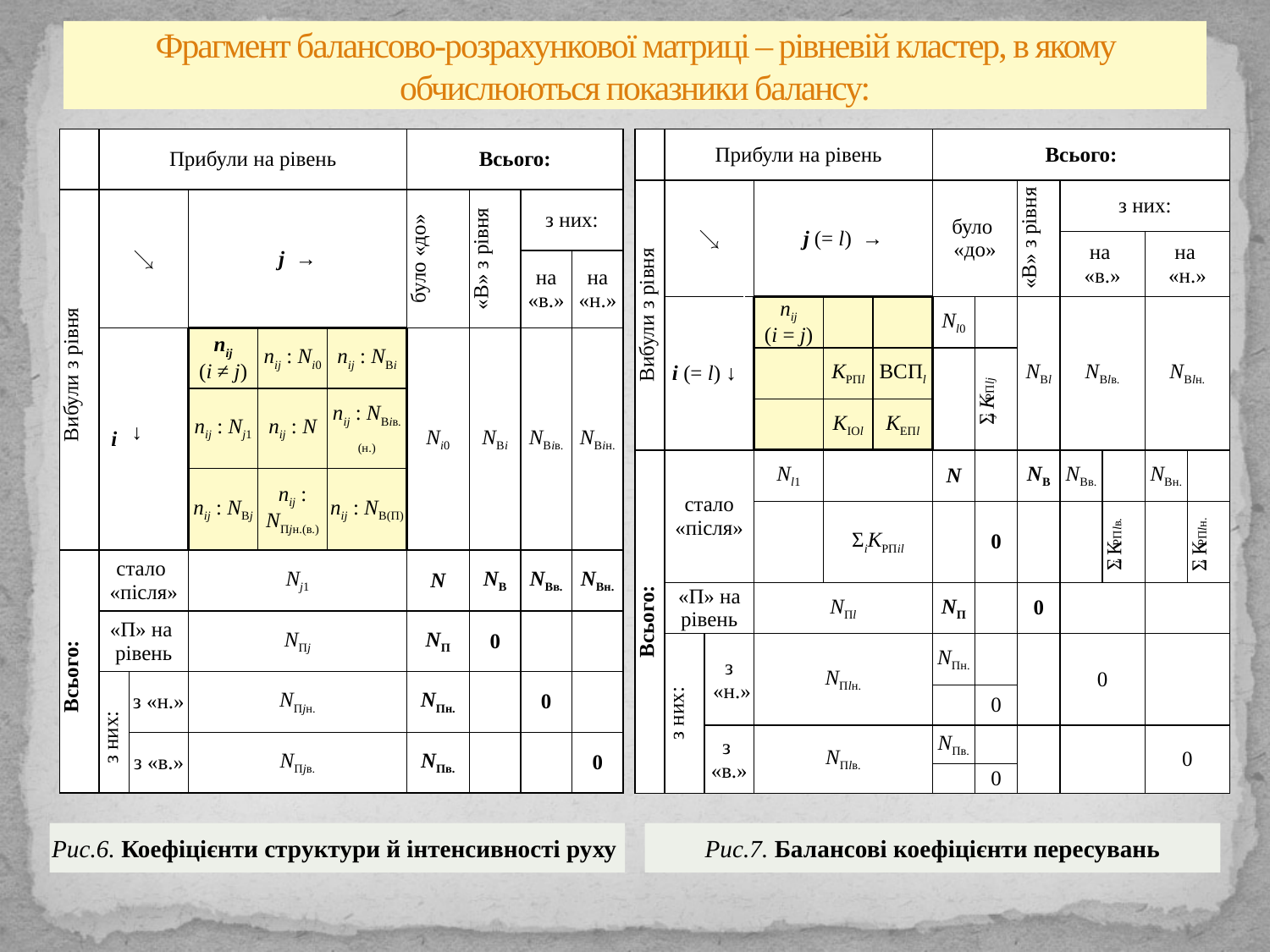

# Фрагмент балансово-розрахункової матриці – рівневій кластер, в якому обчислюються показники балансу:
|  | Прибули на рівень |  |  |  |  | Всього: |  |  |  |
| --- | --- | --- | --- | --- | --- | --- | --- | --- | --- |
| Вибули з рівня | ↘ |  | j → |  |  | було «до» | «В» з рівня | з них: |  |
|  |  |  |  |  |  |  |  | на «в.» | на «н.» |
|  | і | → | nij (i ≠ j) | nij : Ni0 | nij : NВi | Ni0 | NВi | NВiв. | NВiн. |
|  |  |  | nij : Nj1 | nij : N | nij : NВiв.(н.) |  |  |  |  |
|  |  |  | nij : NВj | nij : NПjн.(в.) | nij : NВ(П) |  |  |  |  |
| Всього: | стало «після» |  | Nj1 |  |  | N | NВ | NВв. | NВн. |
|  | «П» на рівень |  | NПj |  |  | NП | 0 |  |  |
|  | з них: | з «н.» | NПjн. |  |  | NПн. |  | 0 |  |
|  |  | з «в.» | NПjв. |  |  | NПв. |  |  | 0 |
|  | Прибули на рівень |  |  |  |  |  | Всього: |  |  |  |  |  |  |
| --- | --- | --- | --- | --- | --- | --- | --- | --- | --- | --- | --- | --- | --- |
| Вибули з рівня | ↘ |  |  | j (= l) → |  |  | було «до» |  | «В» з рівня | з них: |  |  |  |
|  |  |  |  |  |  |  |  |  |  | на «в.» |  | на «н.» |  |
|  | і (= l) ↓ |  |  | nij (i = j) |  |  | Nl0 |  | NВl | NВlв. |  | NВlн. |  |
|  |  |  |  |  | KРПl | ВСПl |  | ΣjКРПlj |  |  |  |  |  |
|  |  |  |  |  | KІОl | KЕПl |  |  |  |  |  |  |  |
| Всього: | стало «після» |  |  | Nl1 |  |  | N |  | NВ | NВв. |  | NВн. |  |
|  |  |  |  |  | ΣiКРПil |  |  | 0 |  |  | ΣiКРПlв. |  | ΣiКРПlн. |
|  | «П» на рівень |  |  | NПl |  |  | NП |  | 0 |  |  |  |  |
|  | з них: | з «н.» |  | NПlн. |  |  | NПн. |  |  | 0 |  |  |  |
|  |  |  |  |  |  |  |  | 0 |  |  |  |  |  |
|  |  | з «в.» |  | NПlв. |  |  | NПв. |  |  |  |  | 0 |  |
|  |  |  |  |  |  |  |  | 0 |  |  |  |  |  |
Рис.6. Коефіцієнти структури й інтенсивності руху
Рис.7. Балансові коефіцієнти пересувань